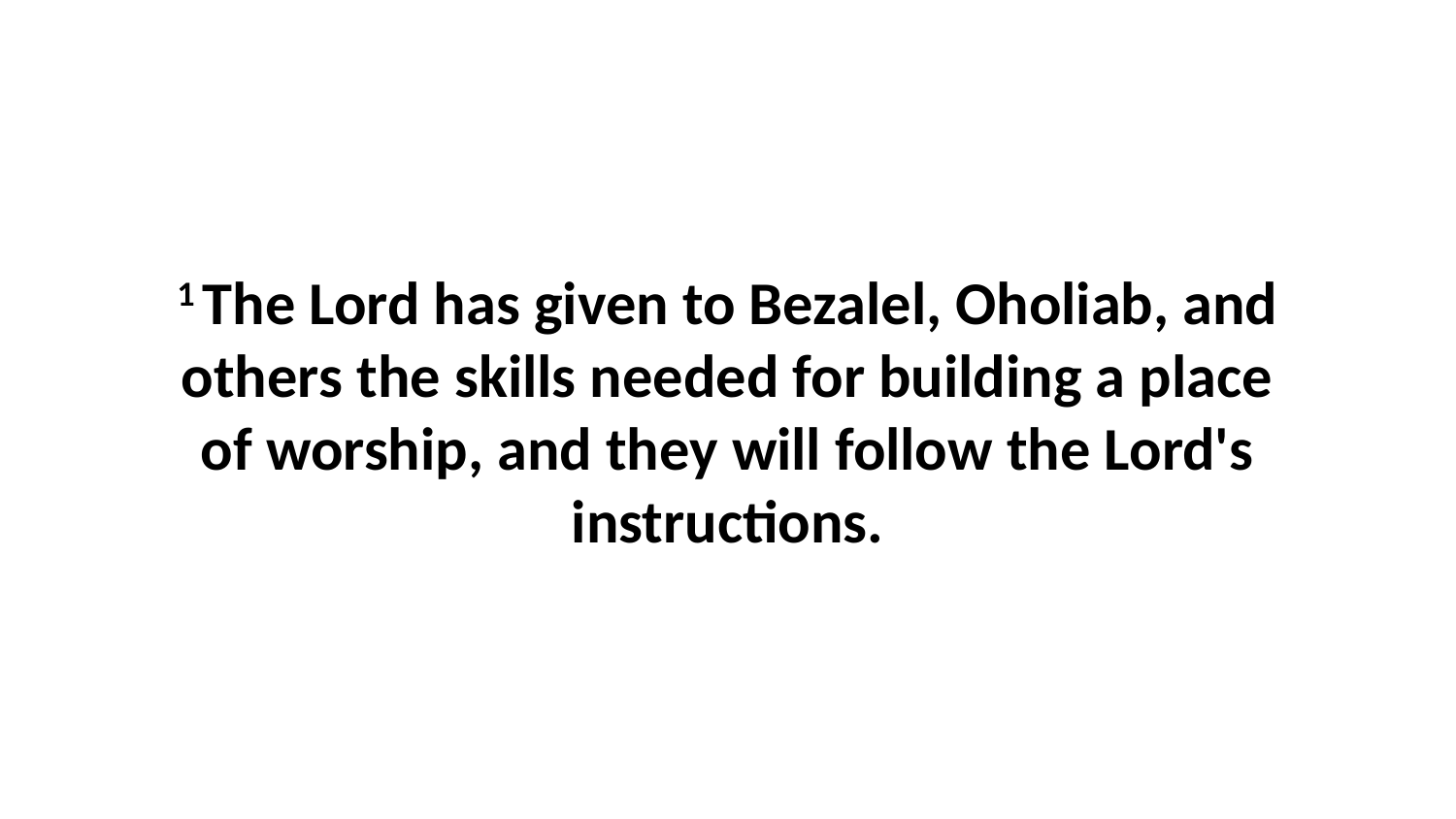

1 The Lord has given to Bezalel, Oholiab, and others the skills needed for building a place of worship, and they will follow the Lord's instructions.